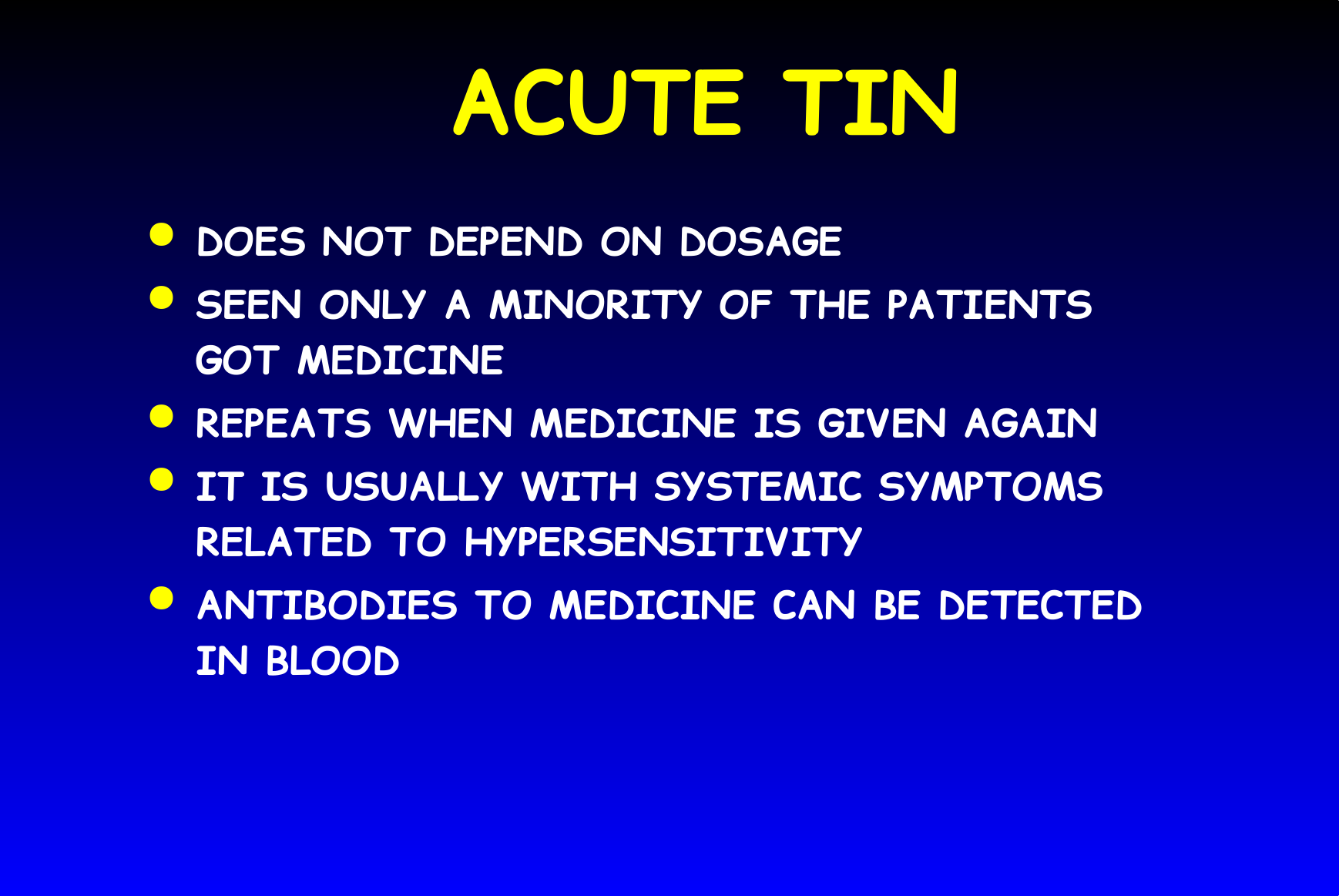

# ACUTE TIN
DOES NOT DEPEND ON DOSAGE
SEEN ONLY A MINORITY OF THE PATIENTS GOT MEDICINE
REPEATS WHEN MEDICINE IS GIVEN AGAIN
IT IS USUALLY WITH SYSTEMIC SYMPTOMS RELATED TO HYPERSENSITIVITY
ANTIBODIES TO MEDICINE CAN BE DETECTED IN BLOOD